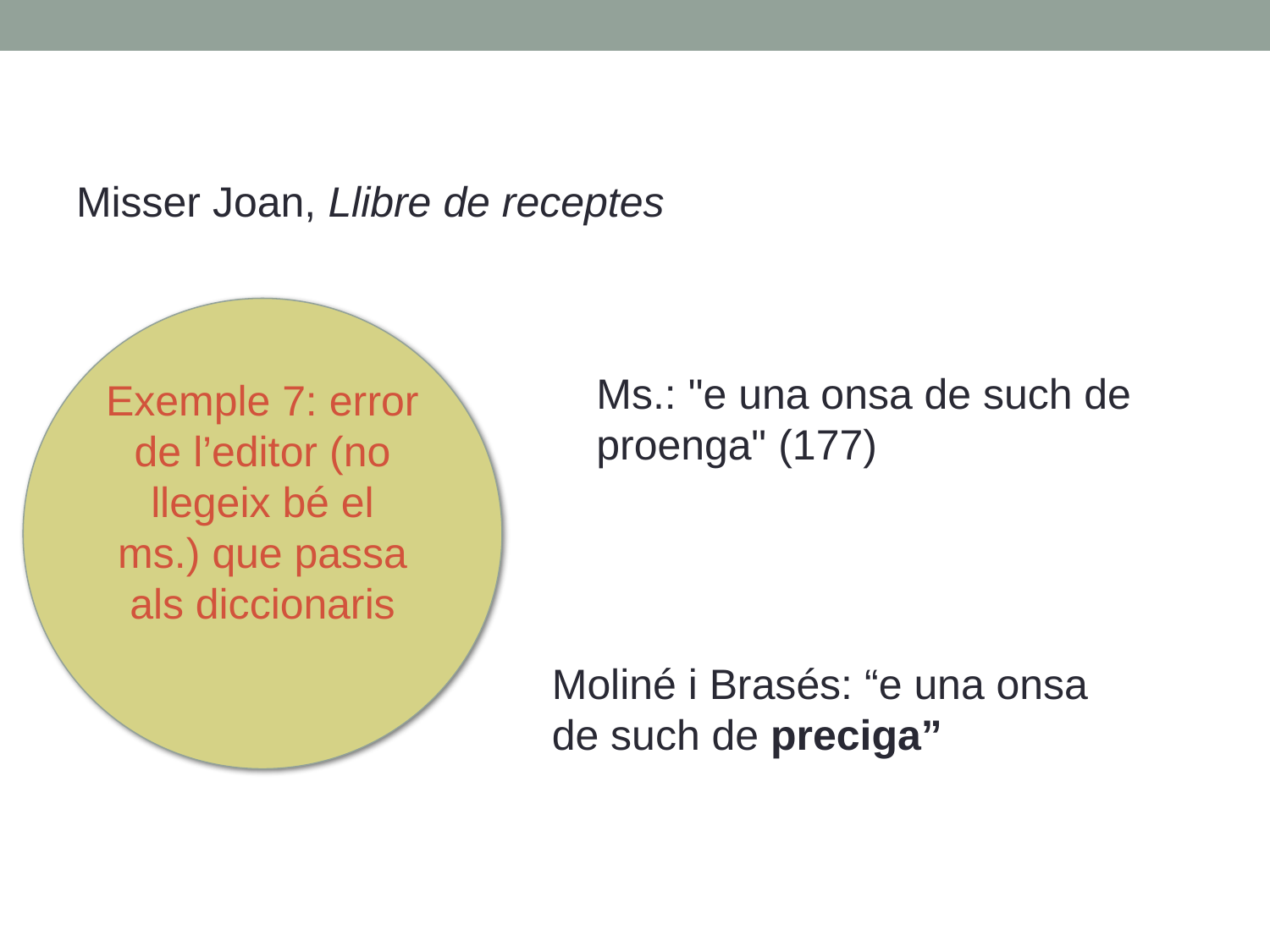

Misser Joan, Llibre de receptes
Exemple 7: error de l’editor (no llegeix bé el ms.) que passa als diccionaris
Ms.: "e una onsa de such de proenga" (177)
Moliné i Brasés: “e una onsa de such de preciga”